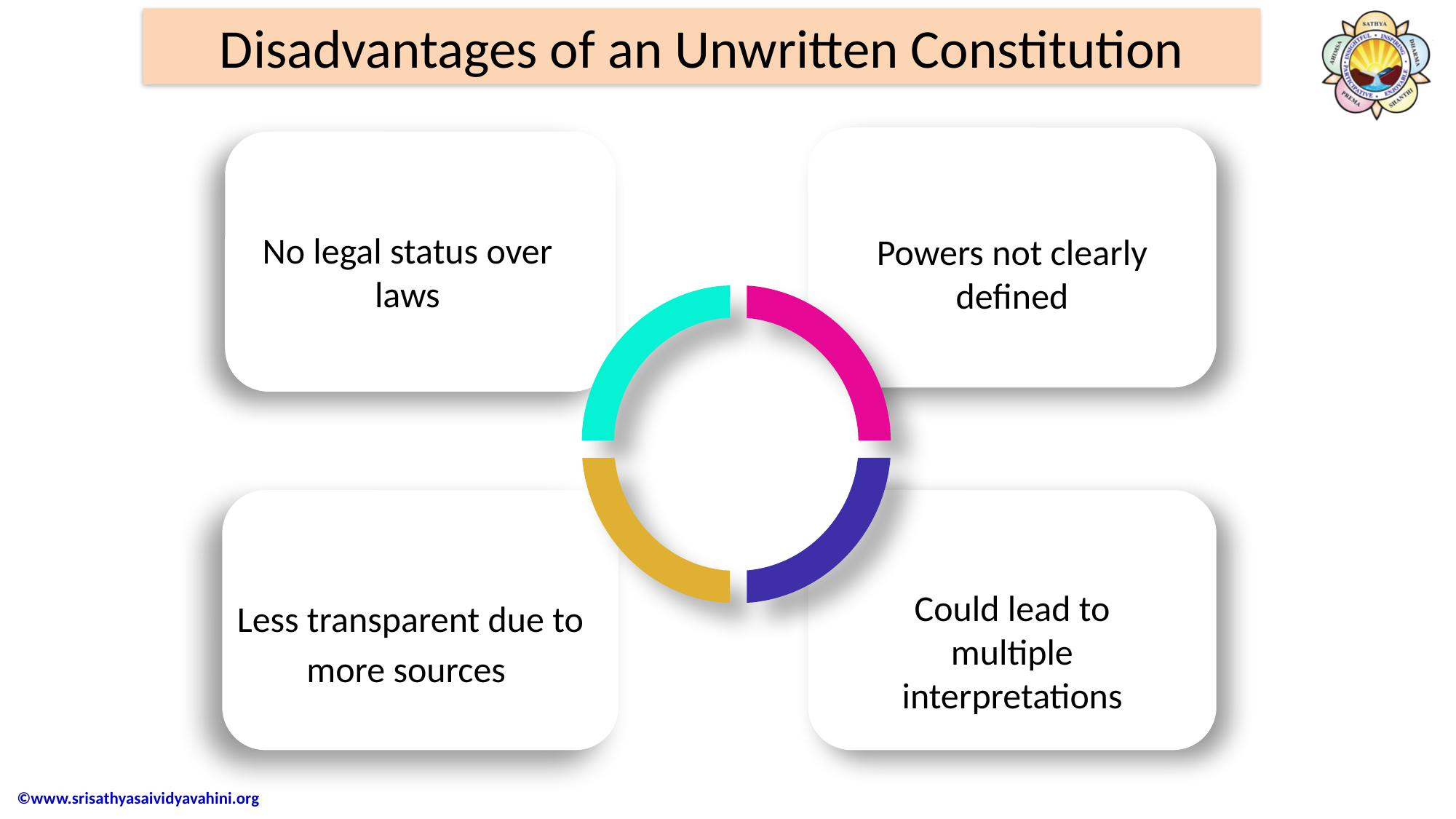

Disadvantages of an Unwritten Constitution

Powers not clearly defined

No legal status over laws

Less transparent due to more sources

Could lead to multiple interpretations